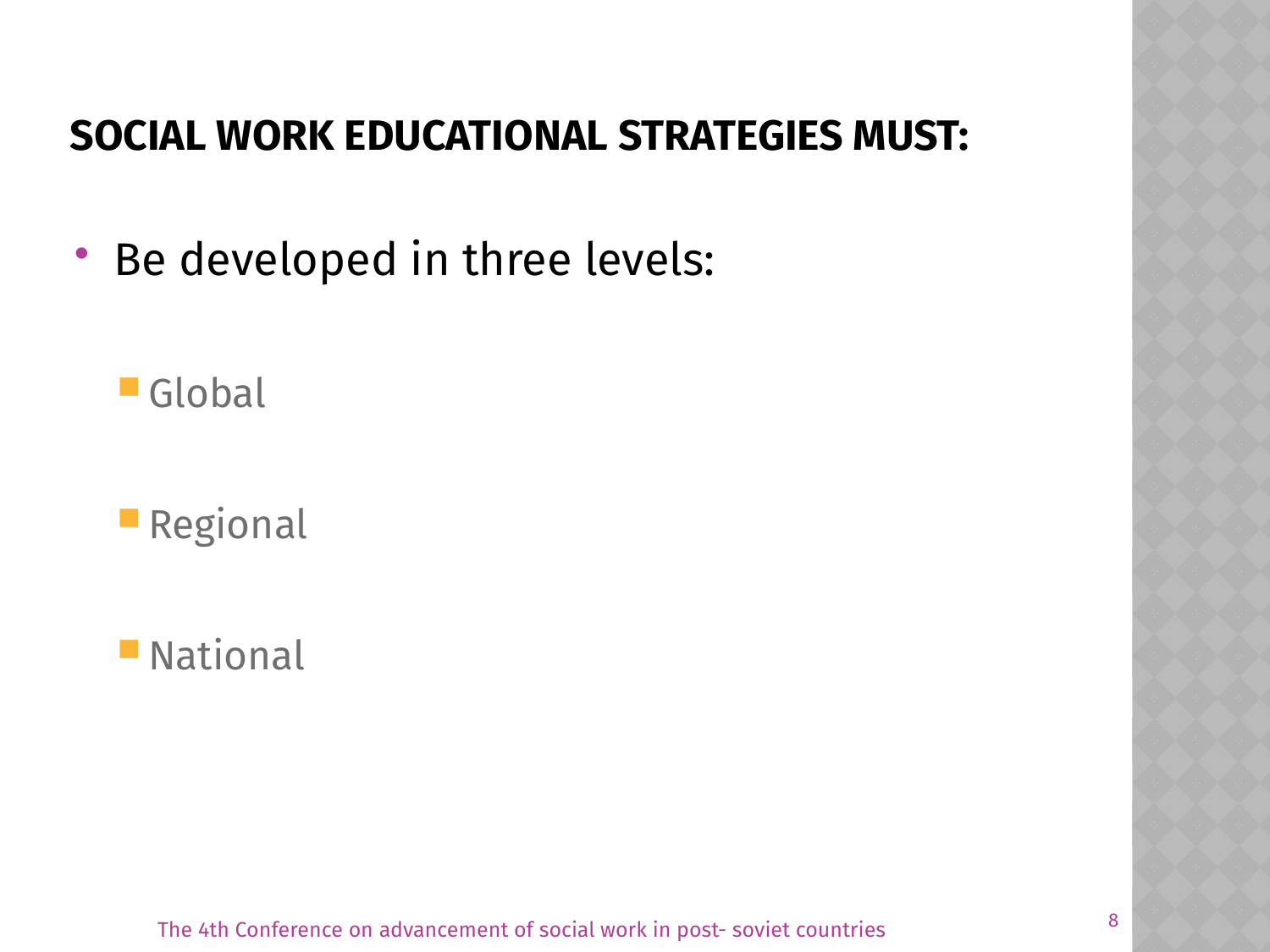

# Social work Educational strategies must:
Be developed in three levels:

Global

Regional

National
8
The 4th Conference on advancement of social work in post- soviet countries